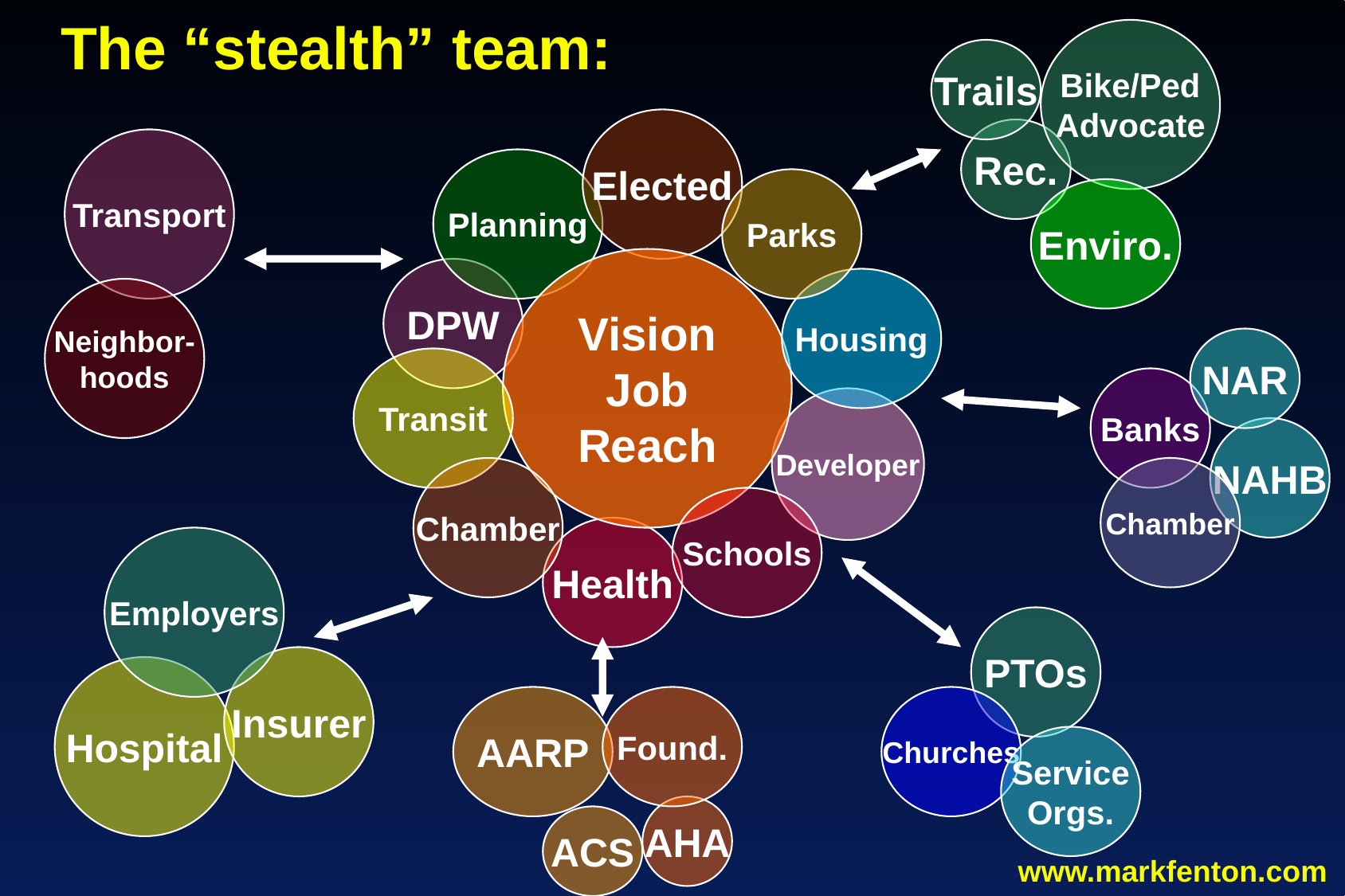

The “stealth” team:
Bike/Ped
Advocate
Trails
Elected
Rec.
Transport
Planning

Parks
Enviro.
Vision
Job
Reach

DPW
Housing
Neighbor-
hoods
NAR
Transit
Banks
Developer

NAHB
Chamber
Chamber
Schools
Health
Employers

PTOs

Insurer
Hospital
AARP
Found.
Churches
Service
Orgs.
AHA
ACS